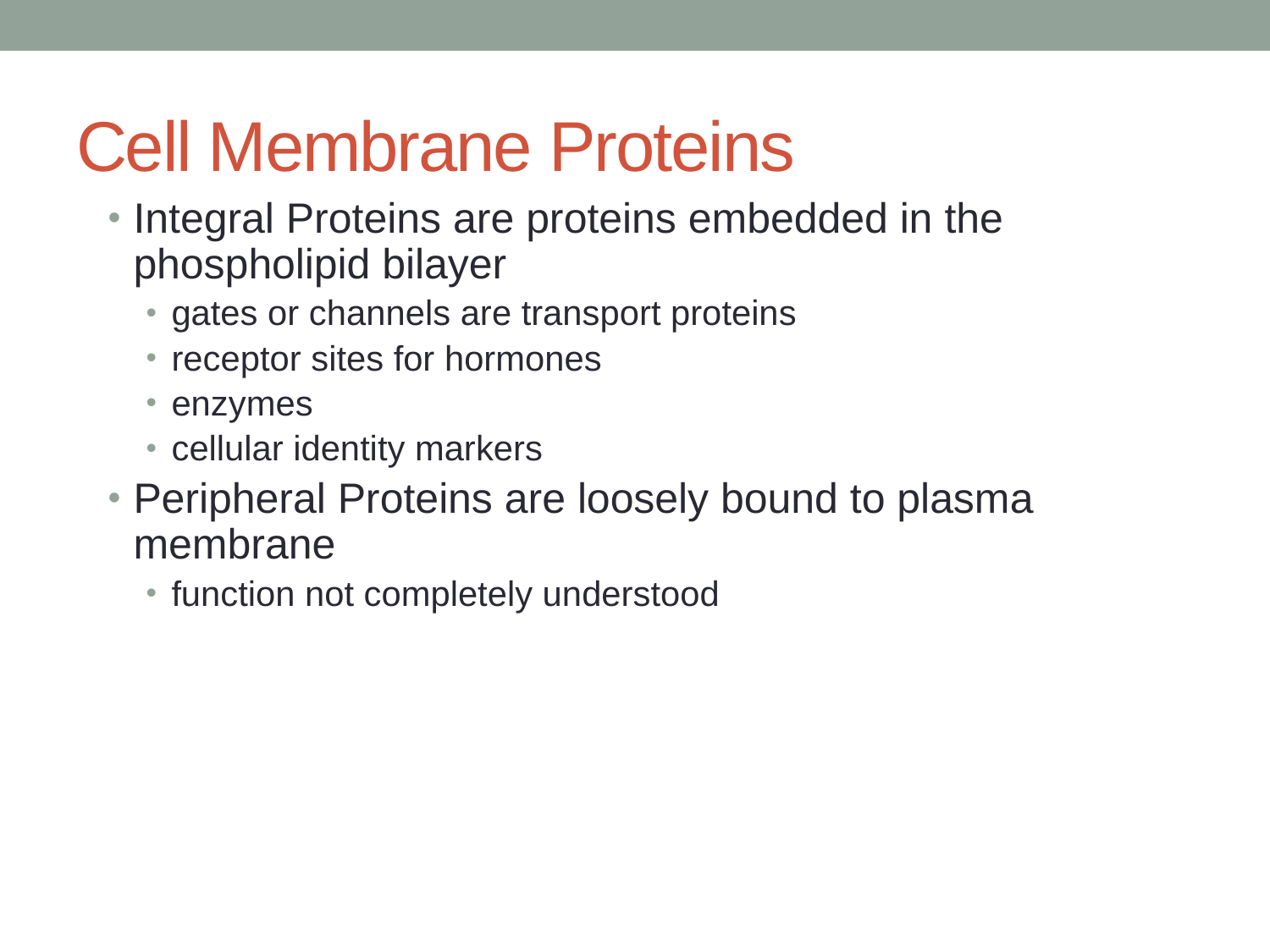

# Cell Membrane Proteins
Integral Proteins are proteins embedded in the phospholipid bilayer
gates or channels are transport proteins
receptor sites for hormones
enzymes
cellular identity markers
Peripheral Proteins are loosely bound to plasma membrane
function not completely understood